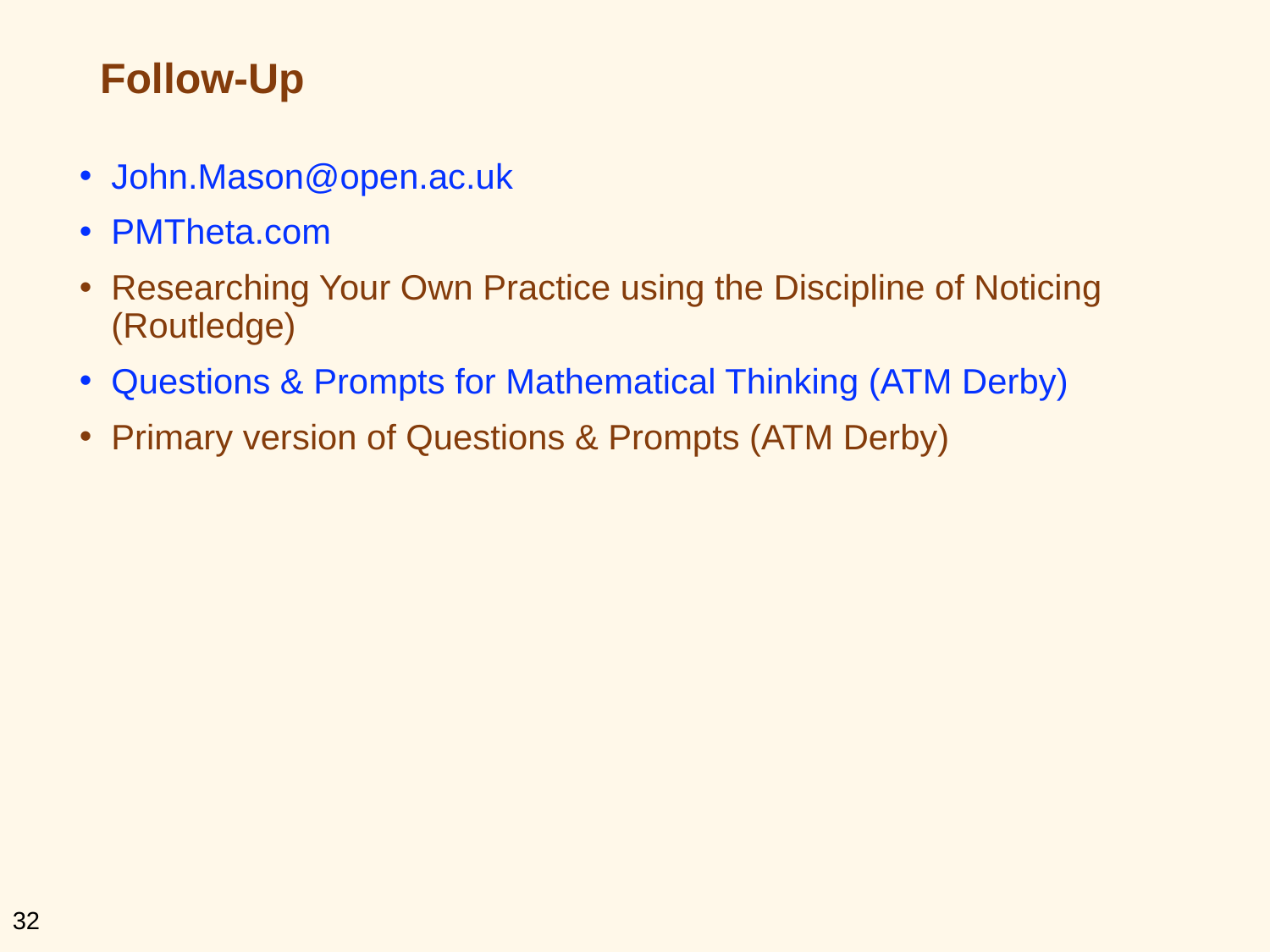

# Follow-Up
John.Mason@open.ac.uk
PMTheta.com
Researching Your Own Practice using the Discipline of Noticing (Routledge)
Questions & Prompts for Mathematical Thinking (ATM Derby)
Primary version of Questions & Prompts (ATM Derby)